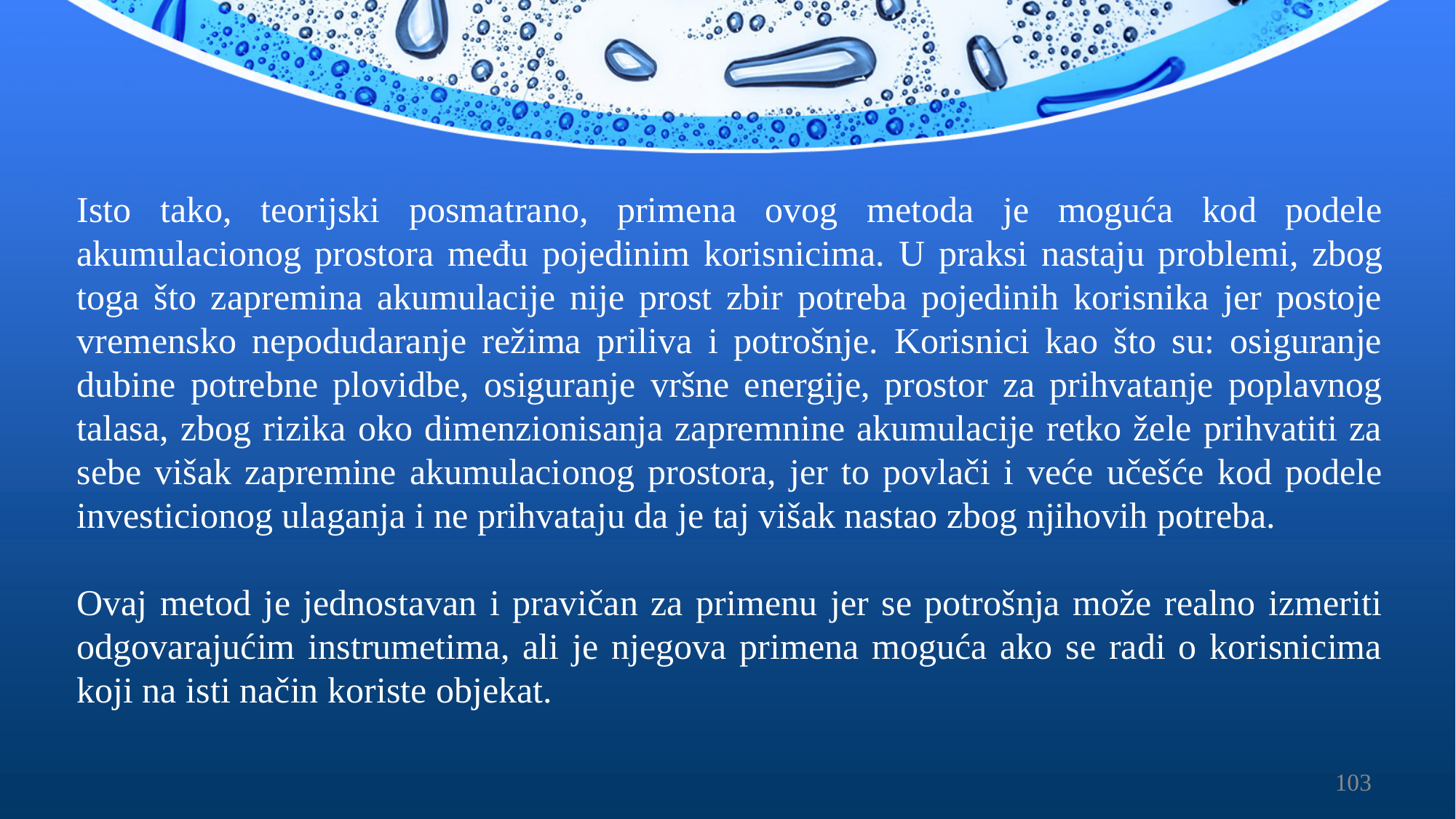

Isto tako, teorijski posmatrano, primena ovog metoda je moguća kod podele akumulacionog prostora među pojedinim korisnicima. U praksi nastaju problemi, zbog toga što zapremina akumulacije nije prost zbir potreba pojedinih korisnika jer postoje vremensko nepodudaranje režima priliva i potrošnje. Korisnici kao što su: osiguranje dubine potrebne plovidbe, osiguranje vršne energije, prostor za prihvatanje poplavnog talasa, zbog rizika oko dimenzionisanja zapremnine akumulacije retko žele prihvatiti za sebe višak zapremine akumulacionog prostora, jer to povlači i veće učešće kod podele investicionog ulaganja i ne prihvataju da je taj višak nastao zbog njihovih potreba.

Ovaj metod je jednostavan i pravičan za primenu jer se potrošnja može realno izmeriti odgovarajućim instrumetima, ali je njegova primena moguća ako se radi o korisnicima koji na isti način koriste objekat.

103